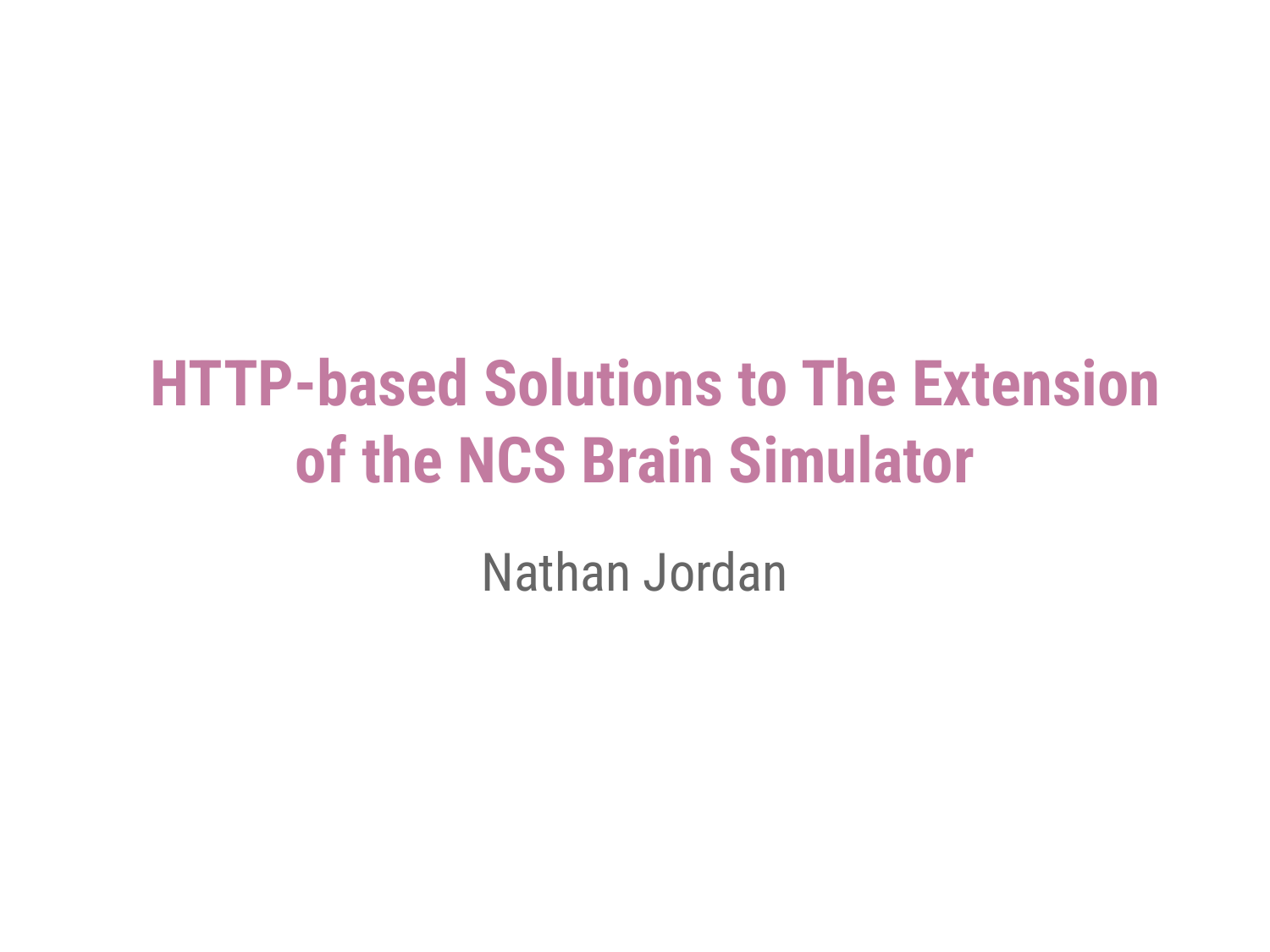

# HTTP-based Solutions to The Extension of the NCS Brain Simulator
Nathan Jordan